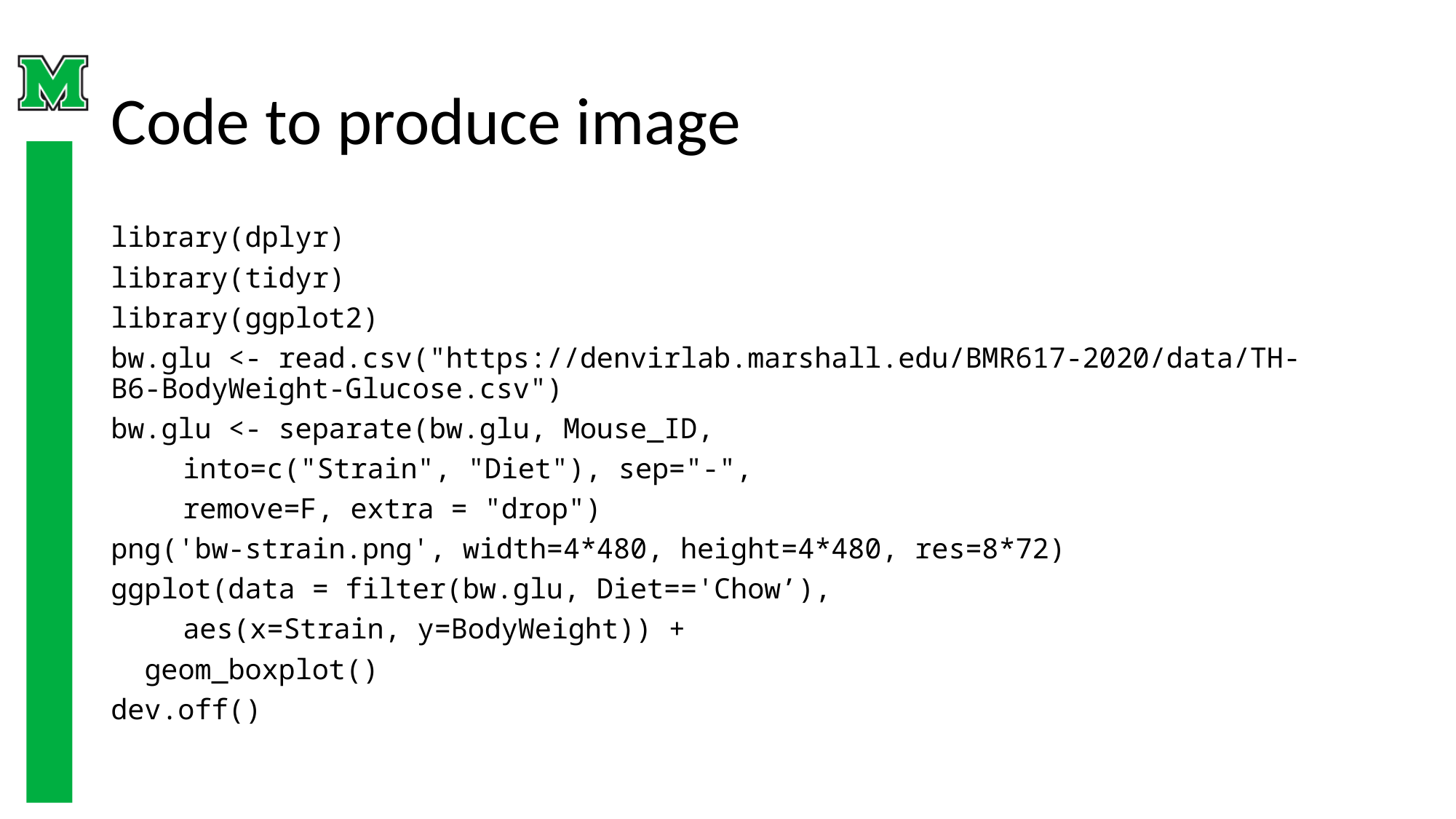

# Code to produce image
library(dplyr)
library(tidyr)
library(ggplot2)
bw.glu <- read.csv("https://denvirlab.marshall.edu/BMR617-2020/data/TH-B6-BodyWeight-Glucose.csv")
bw.glu <- separate(bw.glu, Mouse_ID,
	into=c("Strain", "Diet"), sep="-",
	remove=F, extra = "drop")
png('bw-strain.png', width=4*480, height=4*480, res=8*72)
ggplot(data = filter(bw.glu, Diet=='Chow’),
	aes(x=Strain, y=BodyWeight)) +
  geom_boxplot()
dev.off()